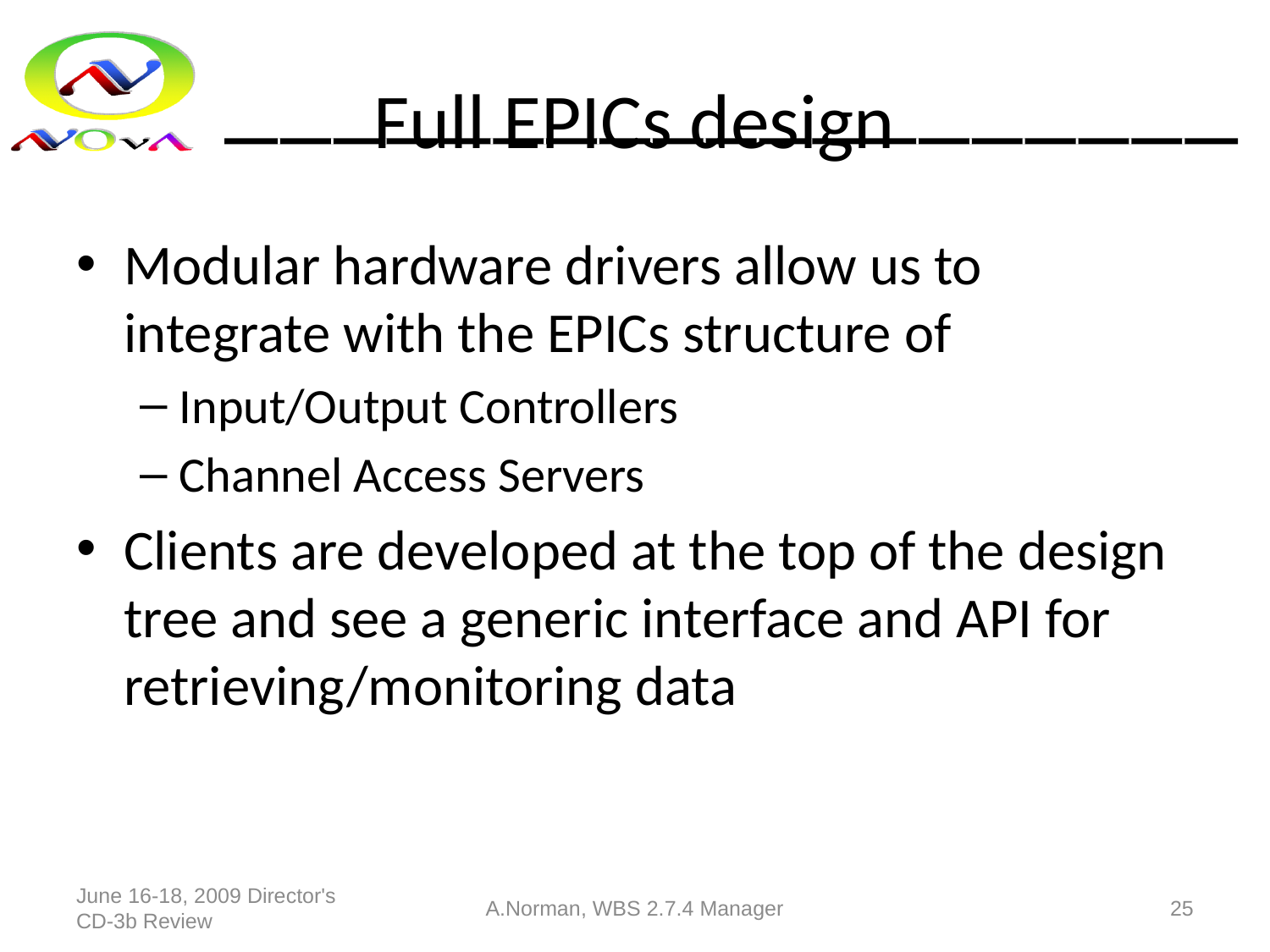

# Full EPICs design
Modular hardware drivers allow us to integrate with the EPICs structure of
Input/Output Controllers
Channel Access Servers
Clients are developed at the top of the design tree and see a generic interface and API for retrieving/monitoring data
June 16-18, 2009 Director's CD-3b Review
A.Norman, WBS 2.7.4 Manager
25